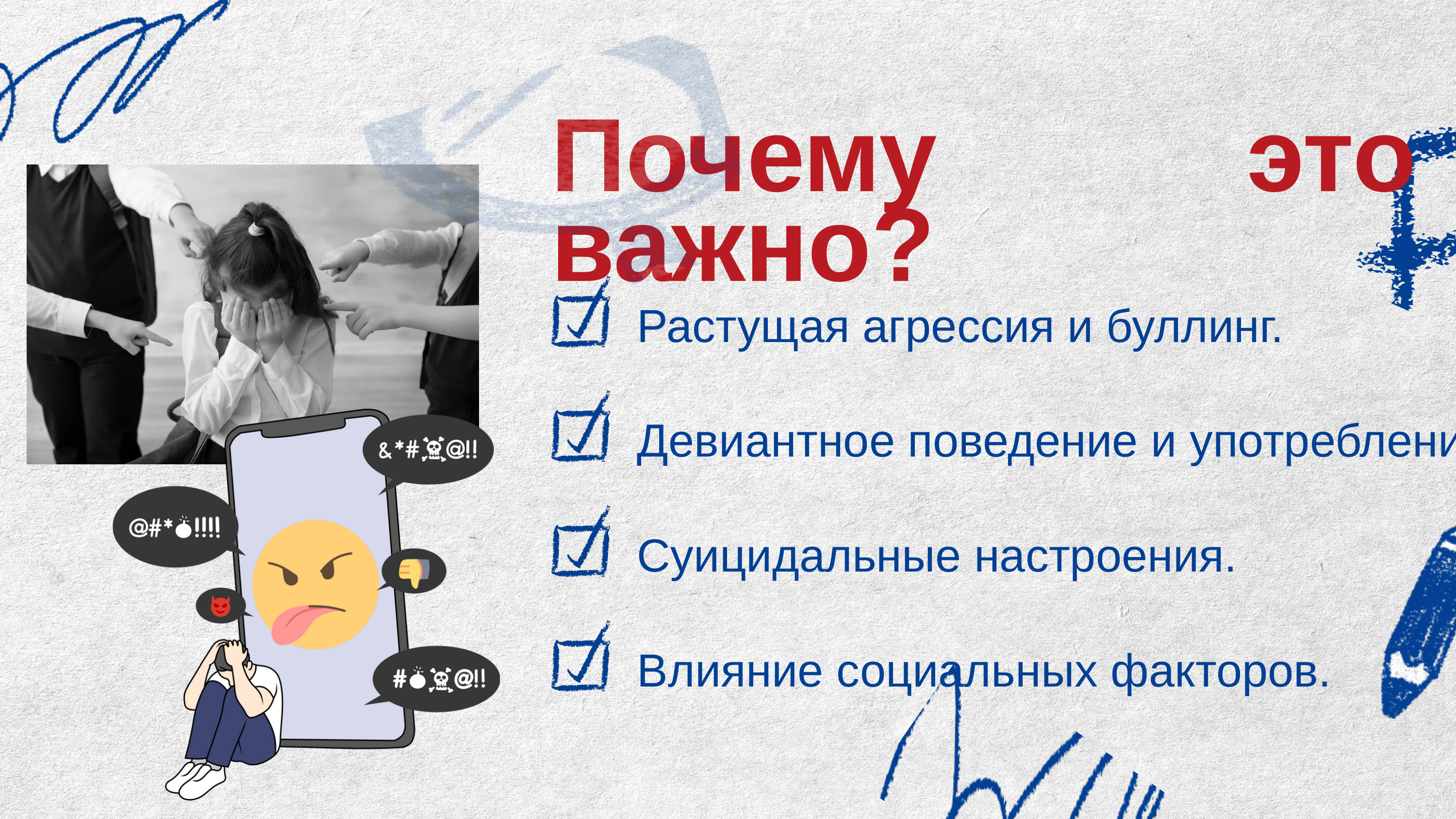

Почему это важно?

Растущая агрессия и буллинг.

Девиантное поведение и употребление ПАВ.

Суицидальные настроения.

Влияние социальных факторов.